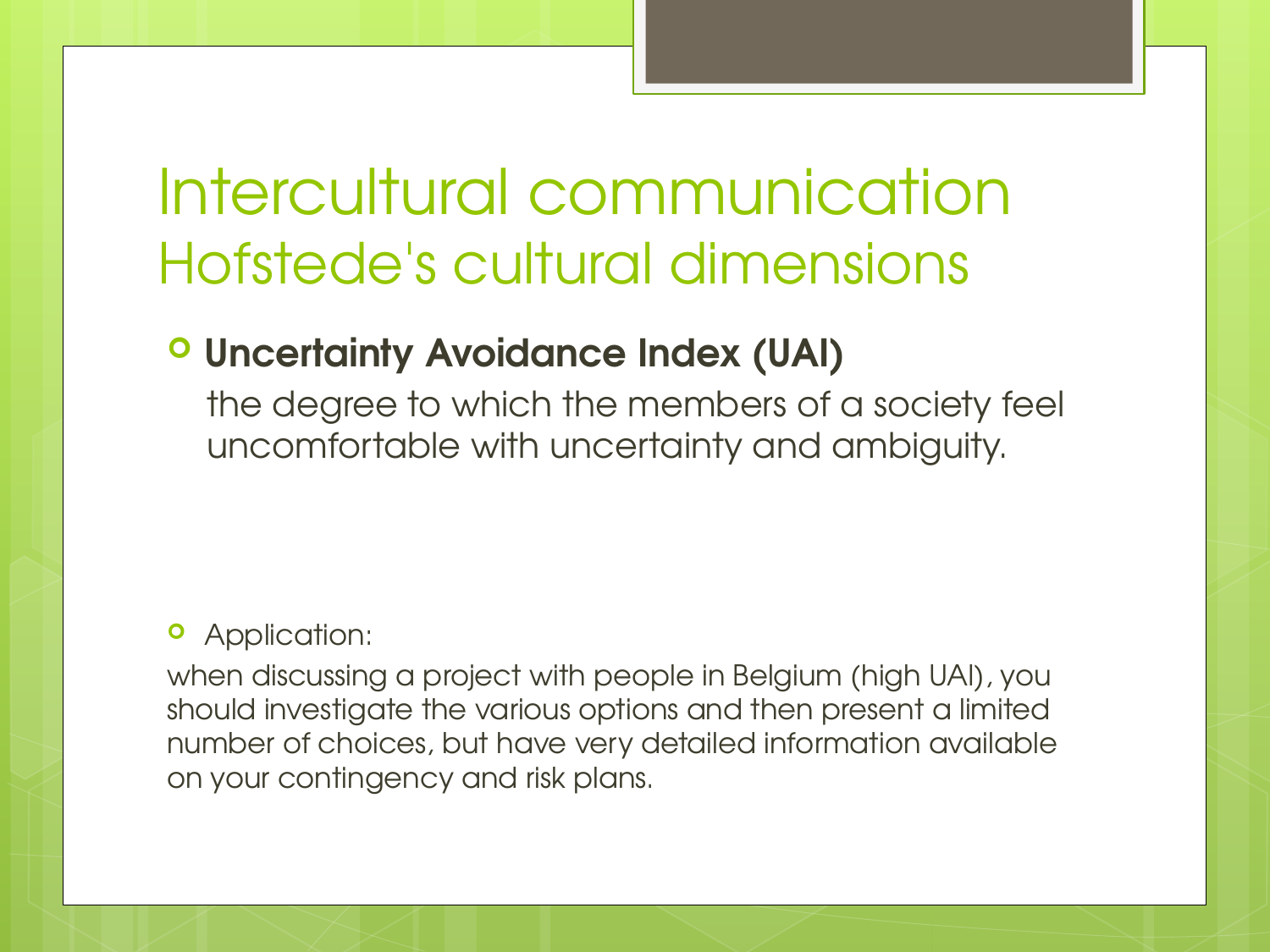

# Intercultural communication Hofstede's cultural dimensions
Uncertainty Avoidance Index (UAI)
the degree to which the members of a society feel uncomfortable with uncertainty and ambiguity.

Application:
when discussing a project with people in Belgium (high UAI), you should investigate the various options and then present a limited number of choices, but have very detailed information available on your contingency and risk plans.